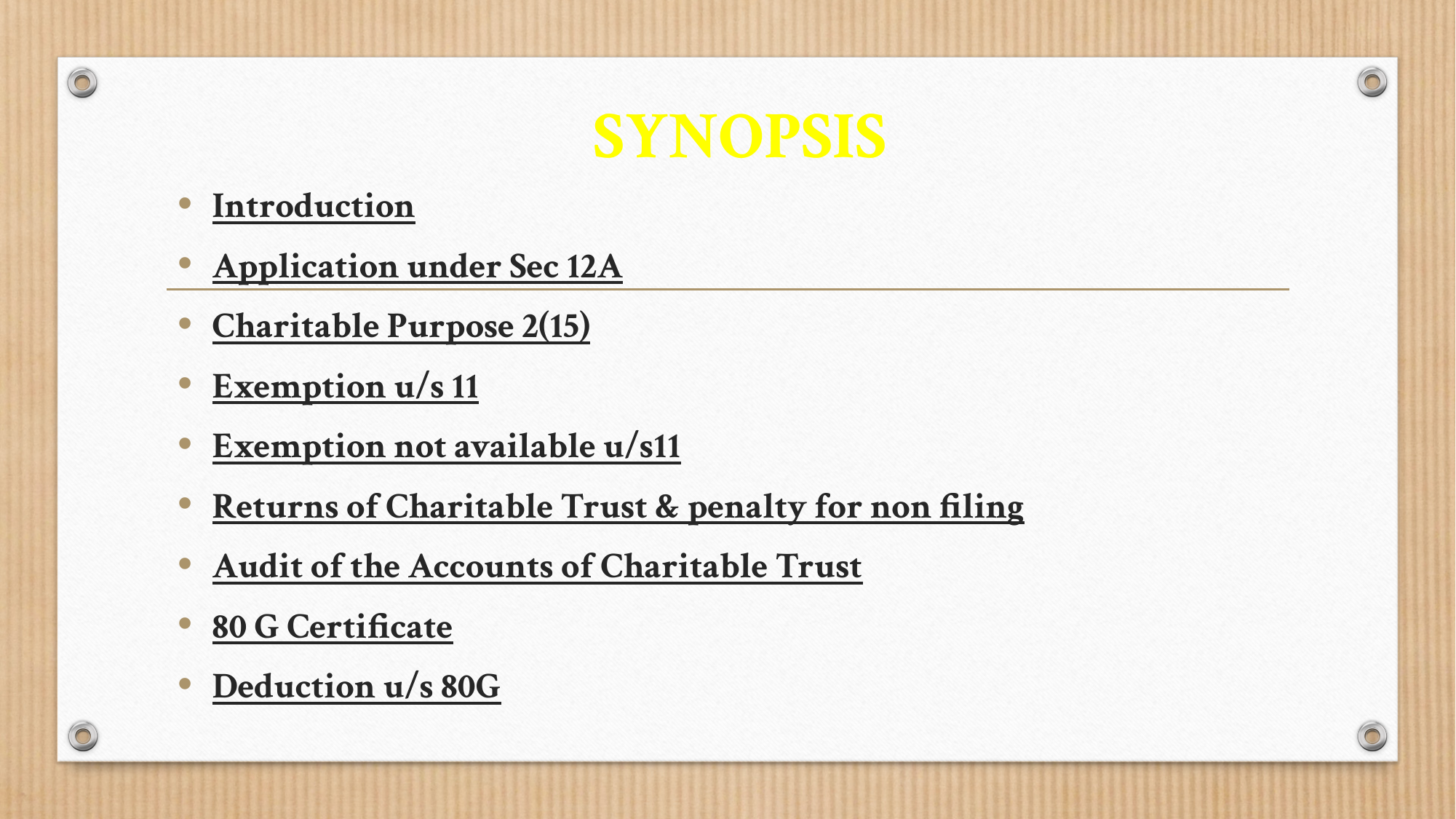

# SYNOPSIS
Introduction
Application under Sec 12A
Charitable Purpose 2(15)
Exemption u/s 11
Exemption not available u/s11
Returns of Charitable Trust & penalty for non filing
Audit of the Accounts of Charitable Trust
80 G Certificate
Deduction u/s 80G